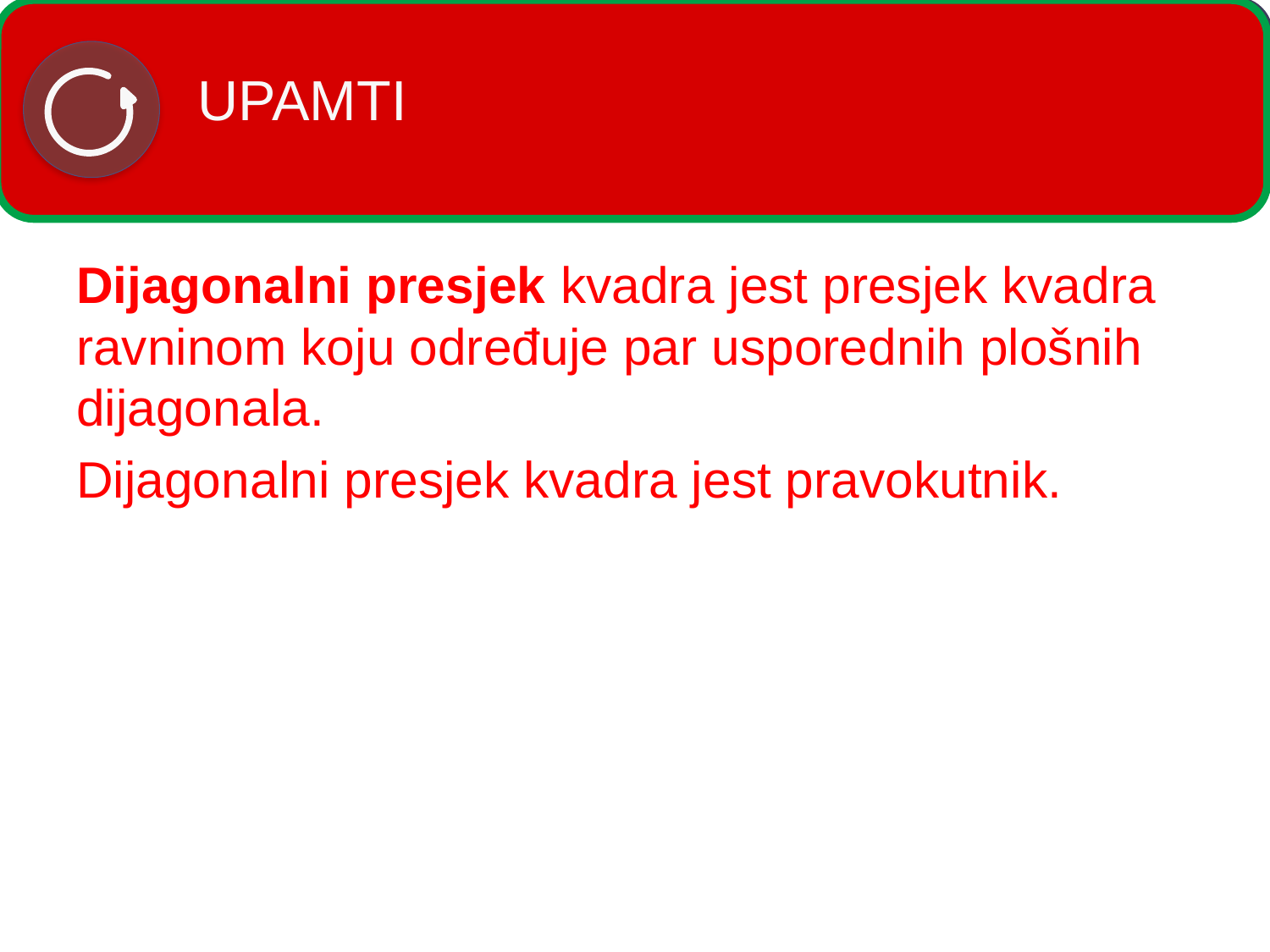

# UPAMTI

Dijagonalni presjek kvadra jest presjek kvadra ravninom koju određuje par usporednih plošnih dijagonala.
Dijagonalni presjek kvadra jest pravokutnik.